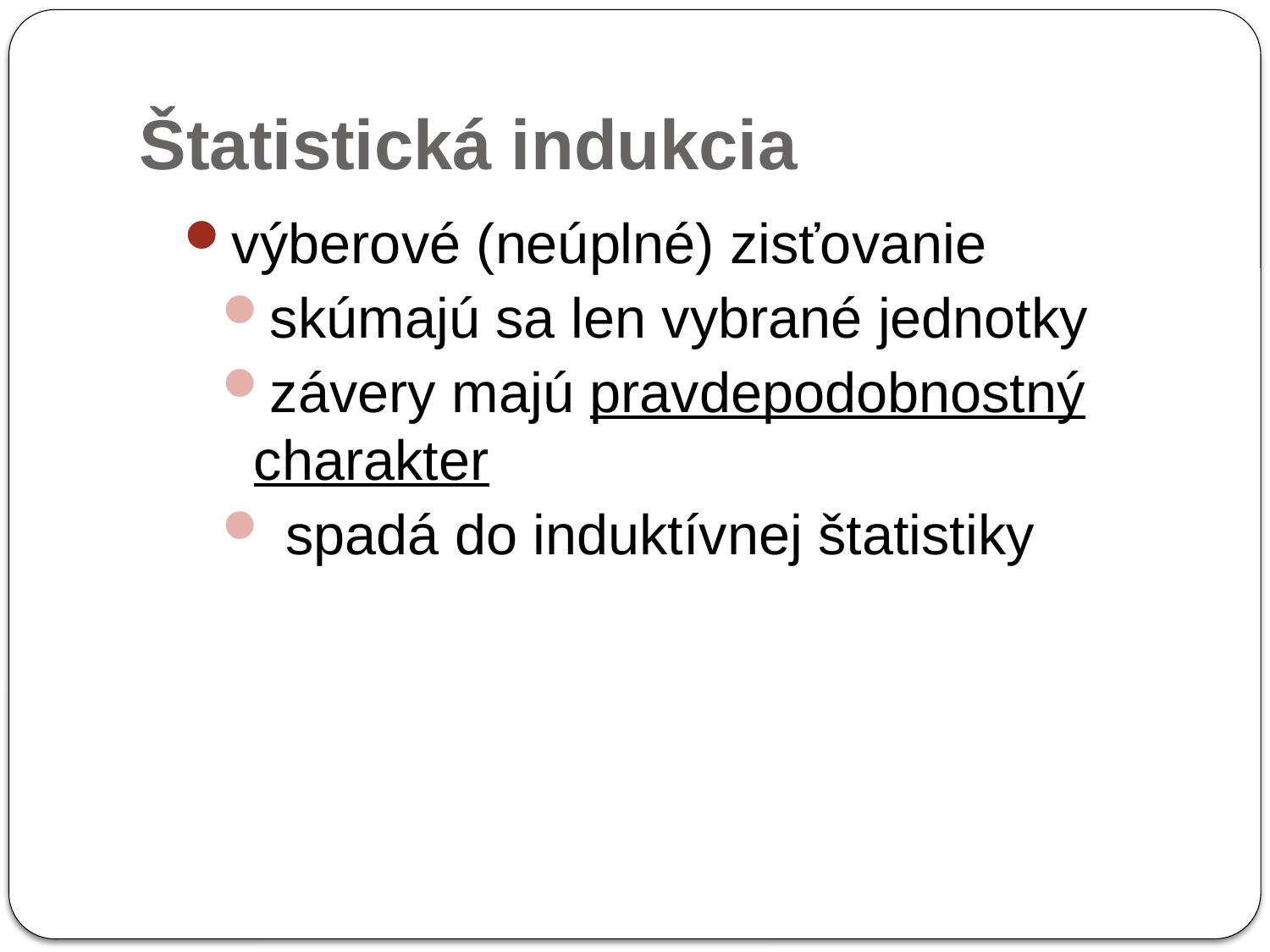

# Štatistická indukcia
výberové (neúplné) zisťovanie
skúmajú sa len vybrané jednotky
závery majú pravdepodobnostný charakter
 spadá do induktívnej štatistiky
3